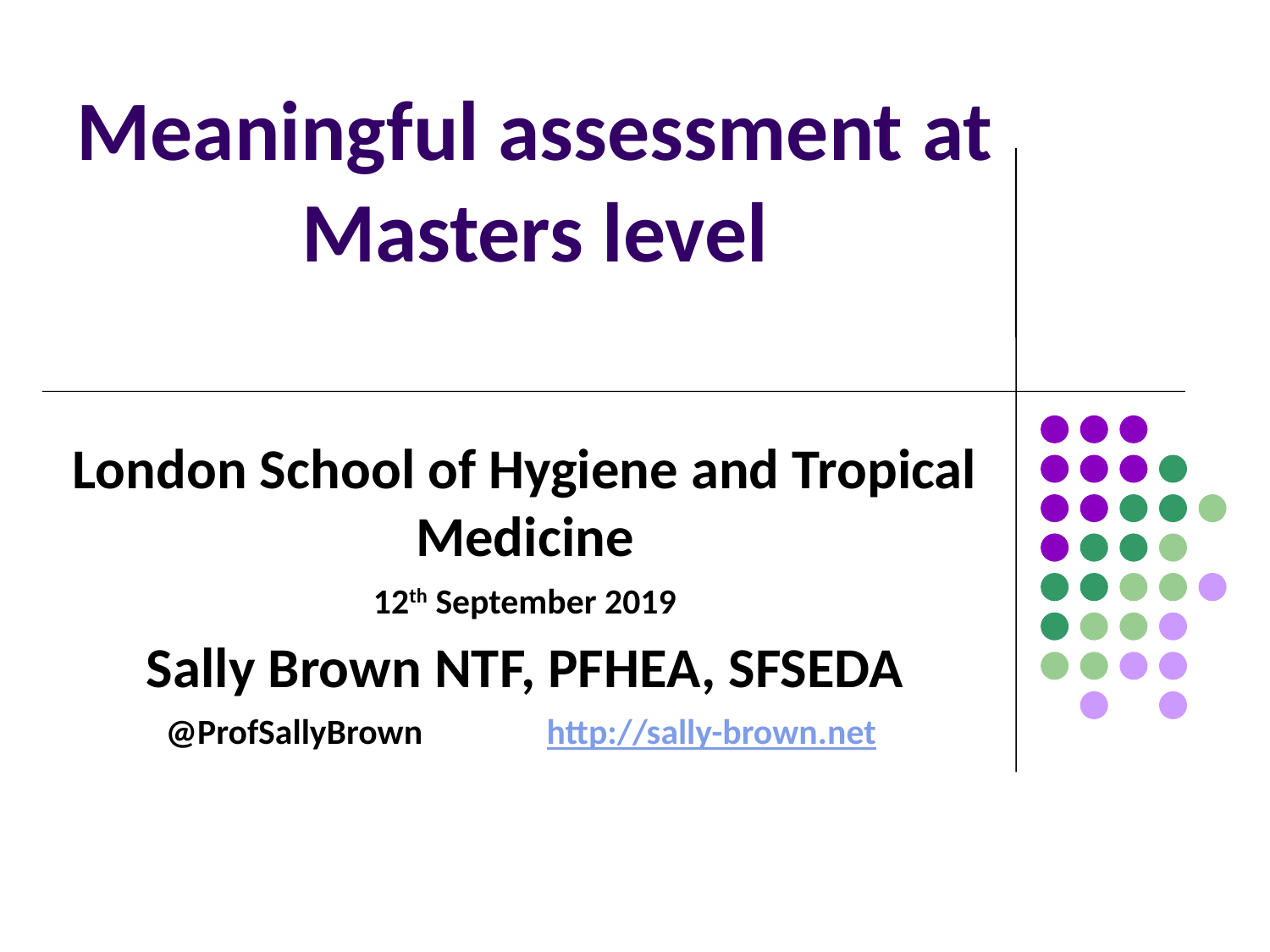

# Meaningful assessment at Masters level
London School of Hygiene and Tropical Medicine
12th September 2019
Sally Brown NTF, PFHEA, SFSEDA
@ProfSallyBrown 	http://sally-brown.net